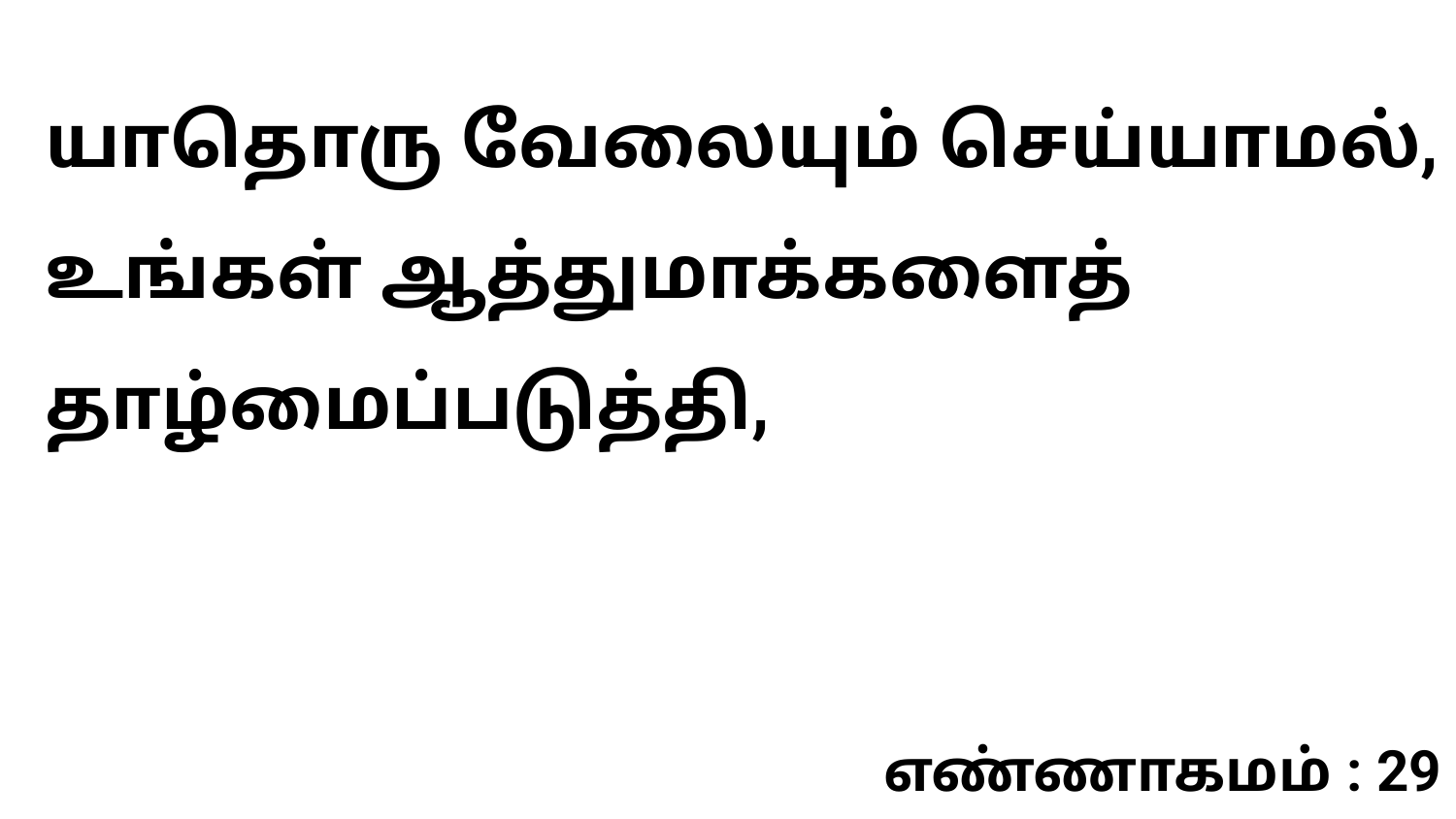

யாதொரு வேலையும் செய்யாமல், உங்கள் ஆத்துமாக்களைத் தாழ்மைப்படுத்தி,
எண்ணாகமம் : 29